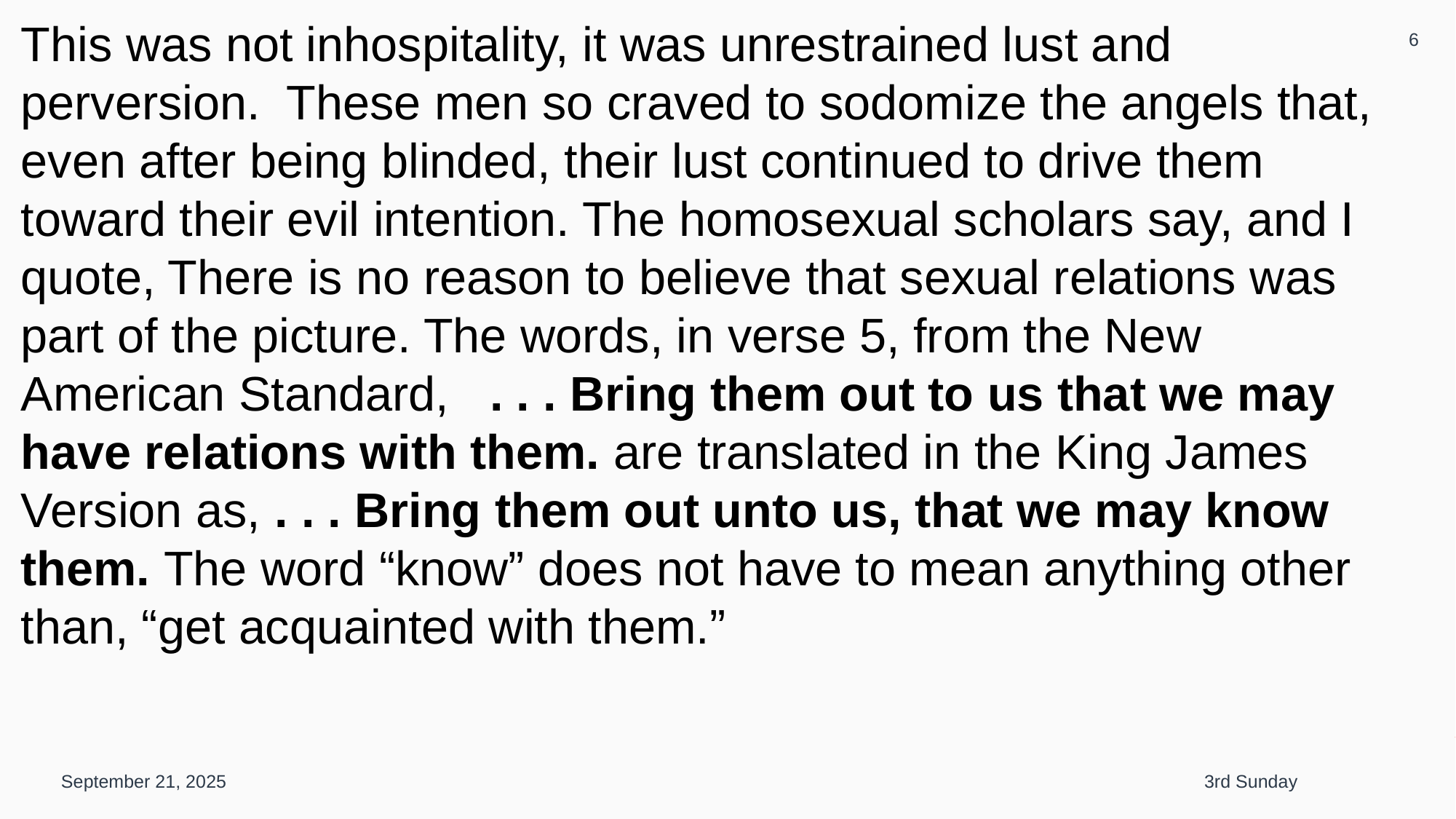

6
This was not inhospitality, it was unrestrained lust and perversion.  These men so craved to sodomize the angels that, even after being blinded, their lust continued to drive them toward their evil intention. The homosexual scholars say, and I quote, There is no reason to believe that sexual relations was part of the picture. The words, in verse 5, from the New American Standard,   . . . Bring them out to us that we may have relations with them. are translated in the King James Version as, . . . Bring them out unto us, that we may know them. The word “know” does not have to mean anything other than, “get acquainted with them.”
September 21, 2025
3rd Sunday